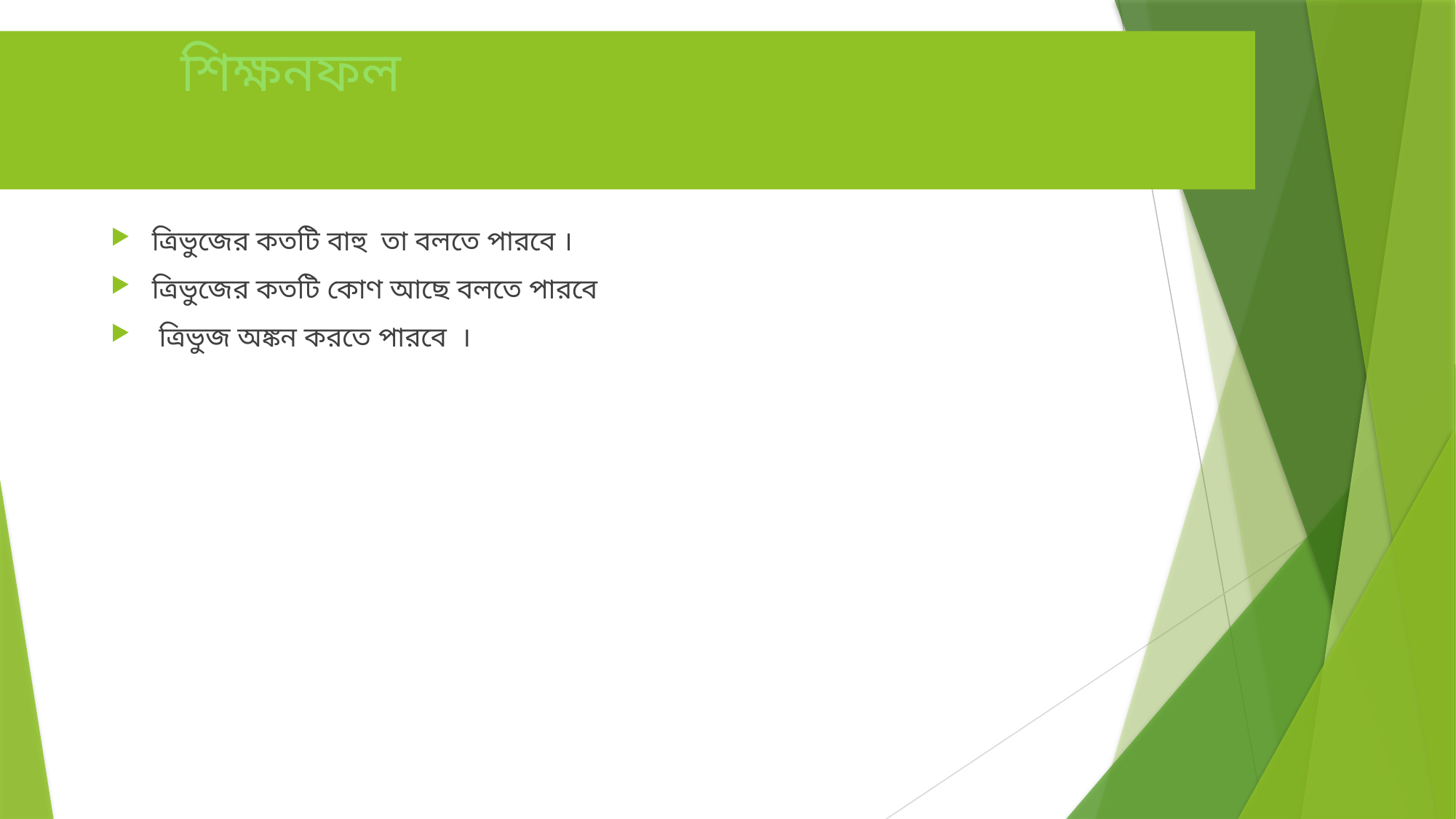

# শিক্ষনফল
ত্রিভুজের কতটি বাহু  তা বলতে পারবে ।
ত্রিভুজের কতটি কোণ আছে বলতে পারবে
 ত্রিভুজ অঙ্কন করতে পারবে  ।